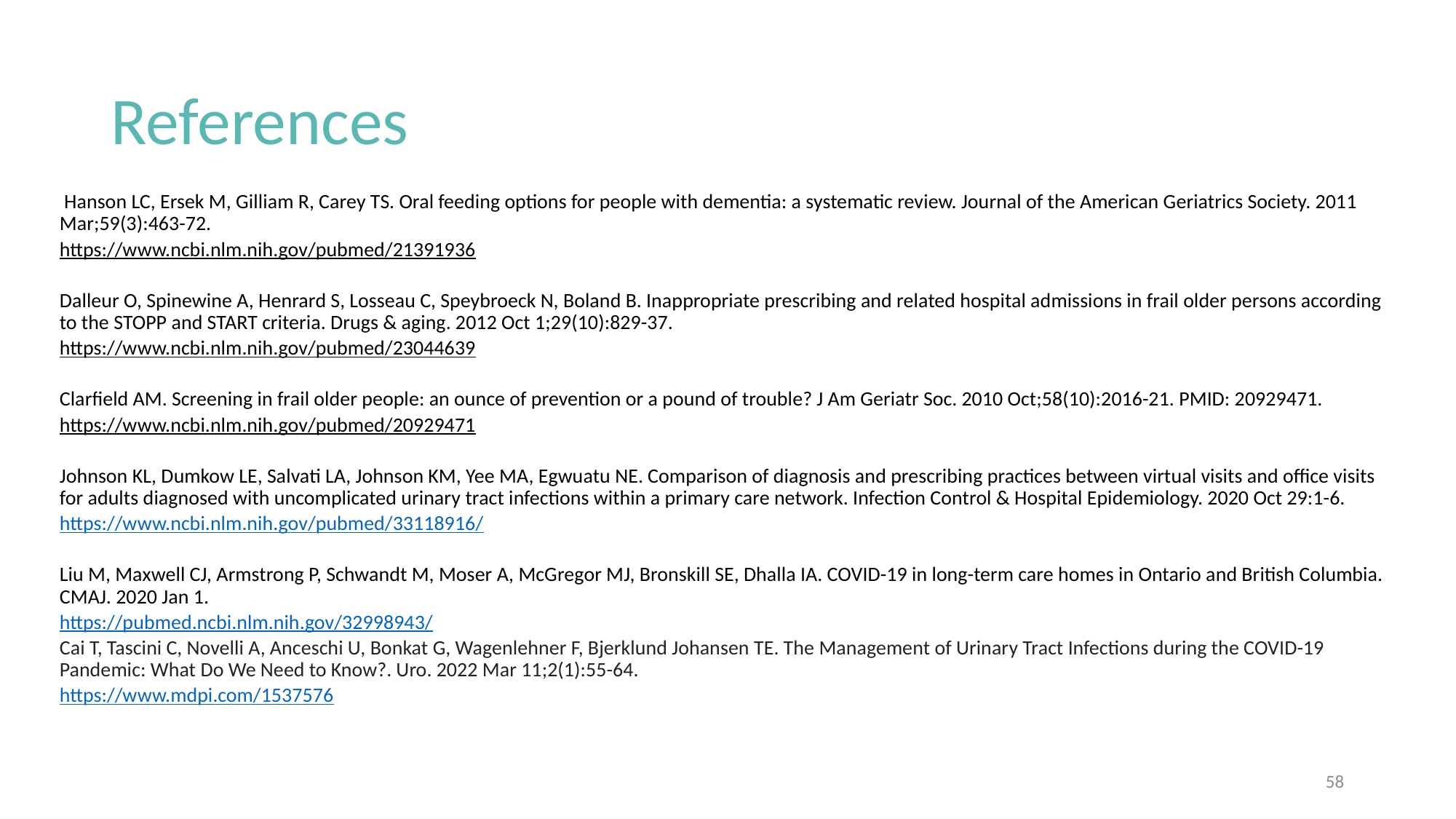

References
 Hanson LC, Ersek M, Gilliam R, Carey TS. Oral feeding options for people with dementia: a systematic review. Journal of the American Geriatrics Society. 2011 Mar;59(3):463-72.
https://www.ncbi.nlm.nih.gov/pubmed/21391936

Dalleur O, Spinewine A, Henrard S, Losseau C, Speybroeck N, Boland B. Inappropriate prescribing and related hospital admissions in frail older persons according to the STOPP and START criteria. Drugs & aging. 2012 Oct 1;29(10):829-37.
https://www.ncbi.nlm.nih.gov/pubmed/23044639

Clarfield AM. Screening in frail older people: an ounce of prevention or a pound of trouble? J Am Geriatr Soc. 2010 Oct;58(10):2016-21. PMID: 20929471.
https://www.ncbi.nlm.nih.gov/pubmed/20929471

Johnson KL, Dumkow LE, Salvati LA, Johnson KM, Yee MA, Egwuatu NE. Comparison of diagnosis and prescribing practices between virtual visits and office visits for adults diagnosed with uncomplicated urinary tract infections within a primary care network. Infection Control & Hospital Epidemiology. 2020 Oct 29:1-6.
https://www.ncbi.nlm.nih.gov/pubmed/33118916/

Liu M, Maxwell CJ, Armstrong P, Schwandt M, Moser A, McGregor MJ, Bronskill SE, Dhalla IA. COVID-19 in long-term care homes in Ontario and British Columbia. CMAJ. 2020 Jan 1.
https://pubmed.ncbi.nlm.nih.gov/32998943/
Cai T, Tascini C, Novelli A, Anceschi U, Bonkat G, Wagenlehner F, Bjerklund Johansen TE. The Management of Urinary Tract Infections during the COVID-19 Pandemic: What Do We Need to Know?. Uro. 2022 Mar 11;2(1):55-64.
https://www.mdpi.com/1537576

58